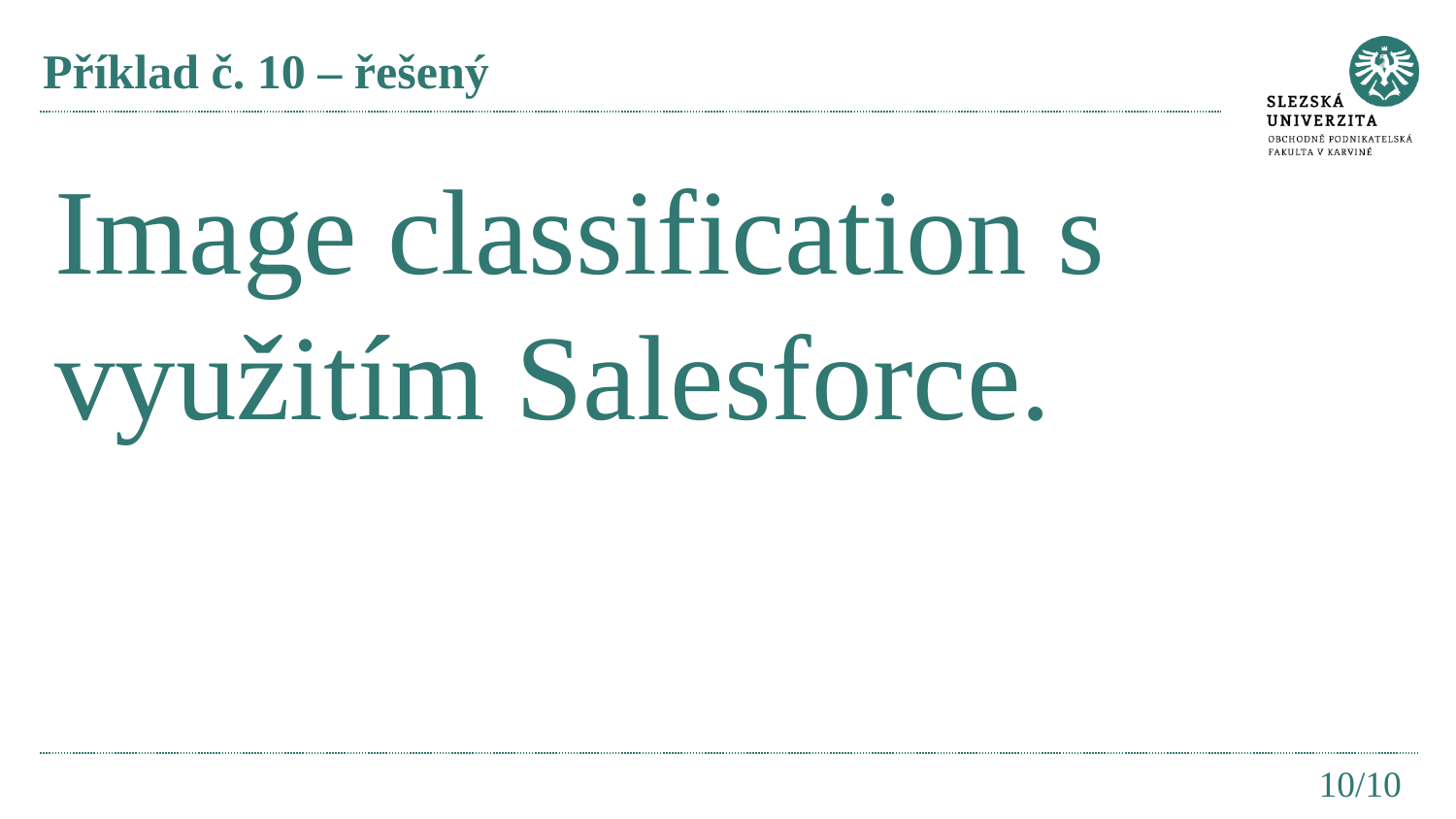

# Příklad č. 10 – řešený
Image classification s využitím Salesforce.
10/10